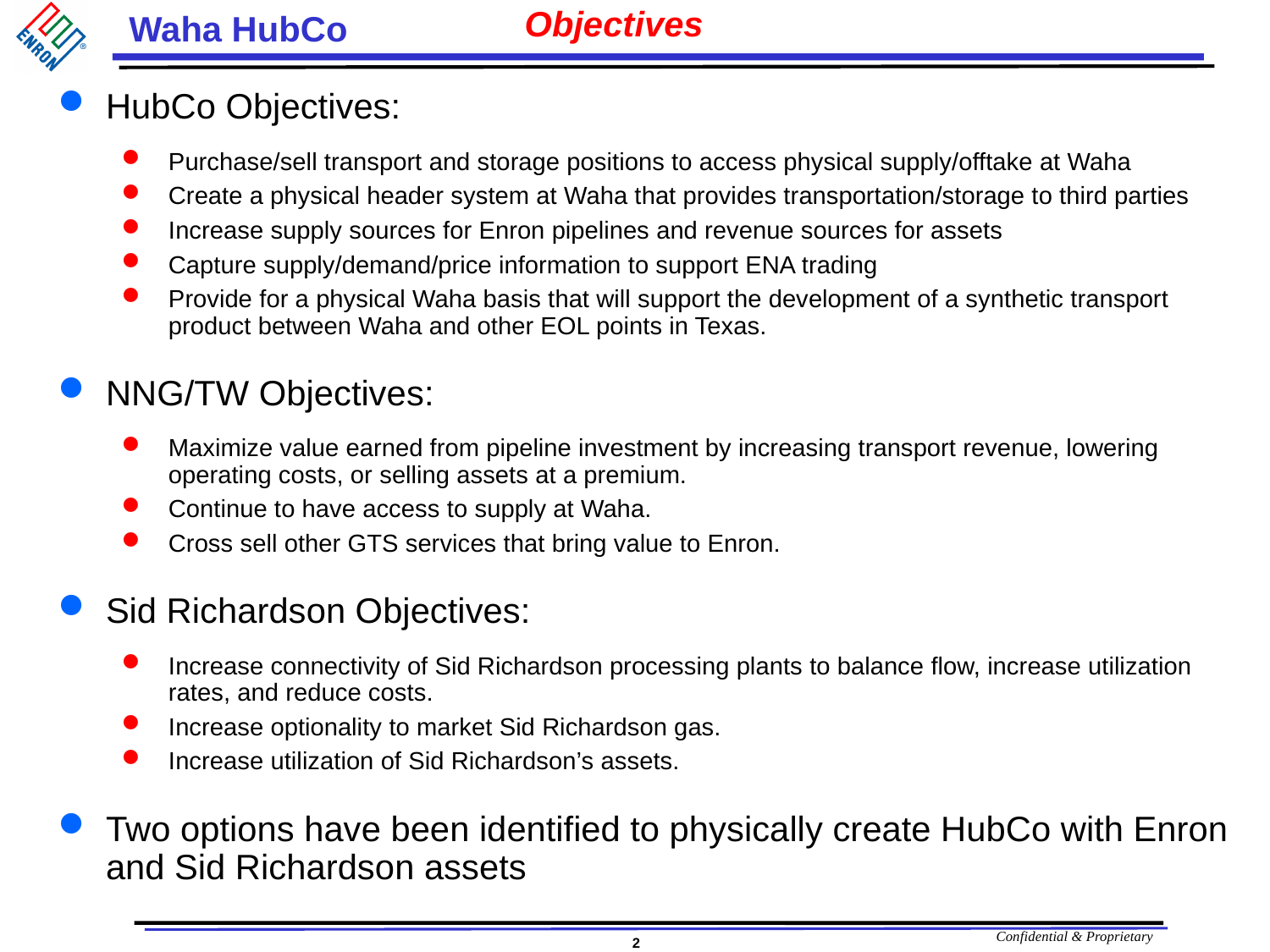

Objectives
# HubCo Objectives:
Purchase/sell transport and storage positions to access physical supply/offtake at Waha
Create a physical header system at Waha that provides transportation/storage to third parties
Increase supply sources for Enron pipelines and revenue sources for assets
Capture supply/demand/price information to support ENA trading
Provide for a physical Waha basis that will support the development of a synthetic transport product between Waha and other EOL points in Texas.

NNG/TW Objectives:
Maximize value earned from pipeline investment by increasing transport revenue, lowering operating costs, or selling assets at a premium.
Continue to have access to supply at Waha.
Cross sell other GTS services that bring value to Enron.

Sid Richardson Objectives:
Increase connectivity of Sid Richardson processing plants to balance flow, increase utilization rates, and reduce costs.
Increase optionality to market Sid Richardson gas.
Increase utilization of Sid Richardson’s assets.

Two options have been identified to physically create HubCo with Enron and Sid Richardson assets